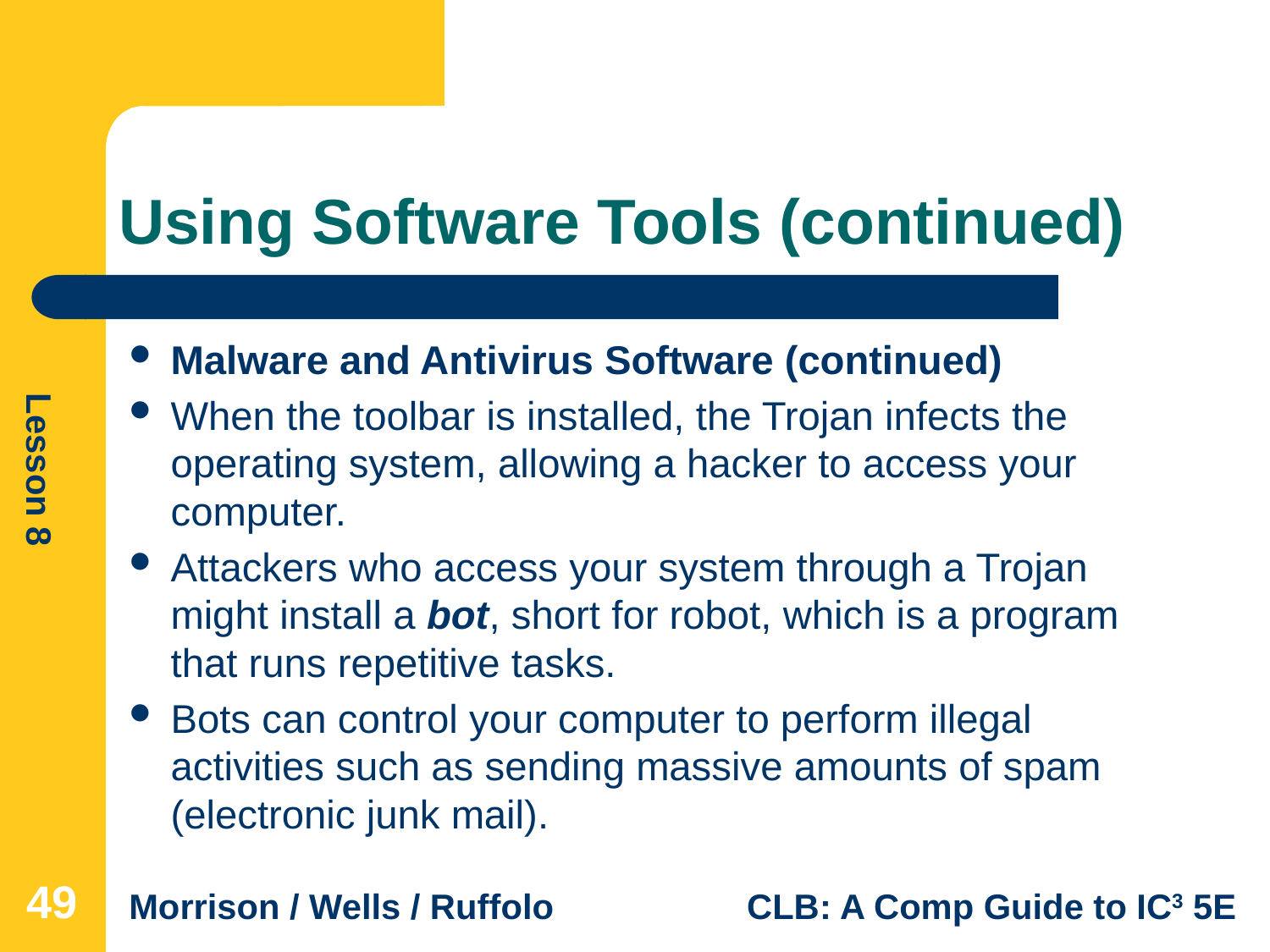

# Using Software Tools (continued)
Malware and Antivirus Software (continued)
When the toolbar is installed, the Trojan infects the operating system, allowing a hacker to access your computer.
Attackers who access your system through a Trojan might install a bot, short for robot, which is a program that runs repetitive tasks.
Bots can control your computer to perform illegal activities such as sending massive amounts of spam (electronic junk mail).
49